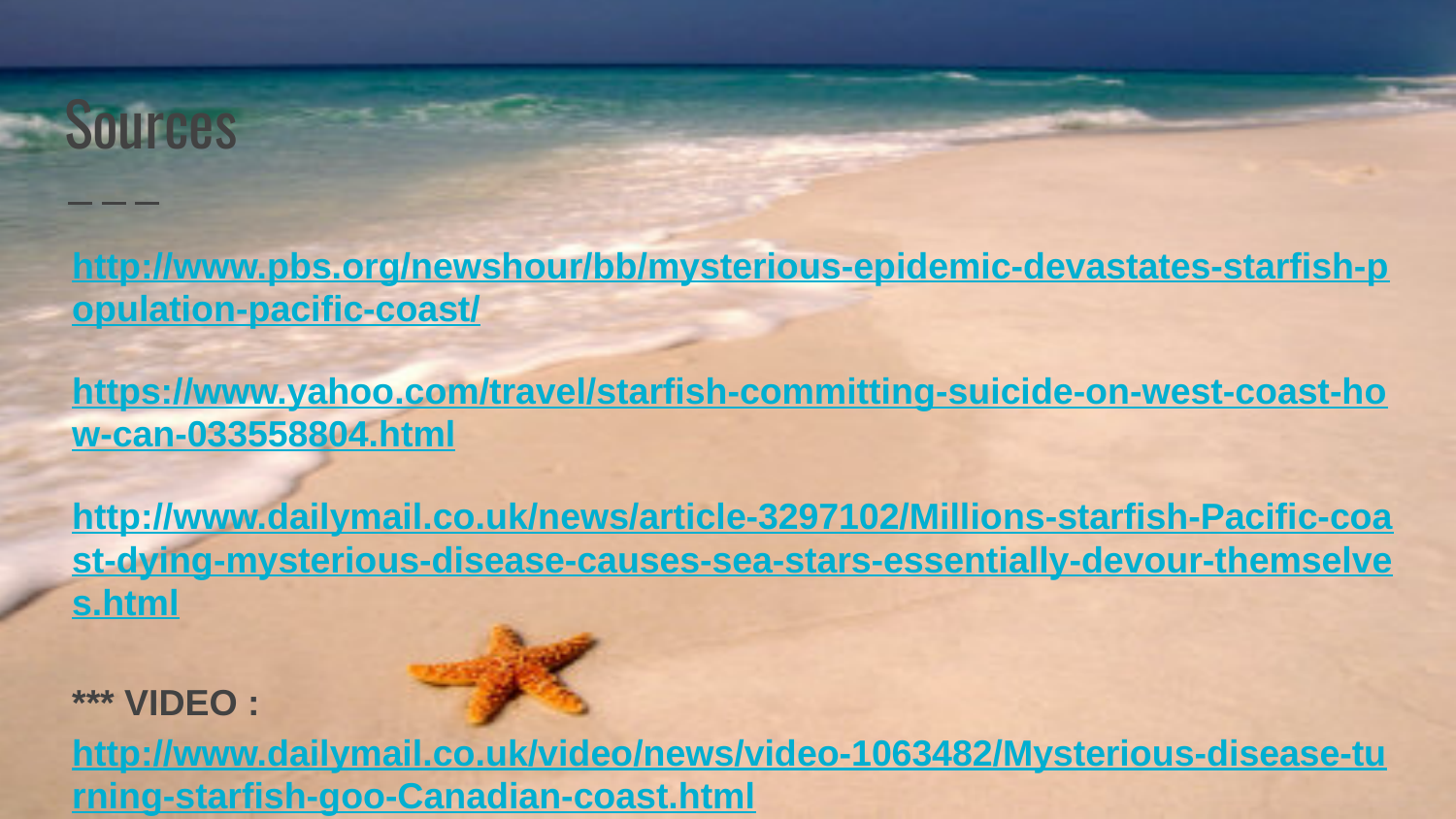

# Sources
http://www.pbs.org/newshour/bb/mysterious-epidemic-devastates-starfish-population-pacific-coast/
https://www.yahoo.com/travel/starfish-committing-suicide-on-west-coast-how-can-033558804.html
http://www.dailymail.co.uk/news/article-3297102/Millions-starfish-Pacific-coast-dying-mysterious-disease-causes-sea-stars-essentially-devour-themselves.html
*** VIDEO : http://www.dailymail.co.uk/video/news/video-1063482/Mysterious-disease-turning-starfish-goo-Canadian-coast.html